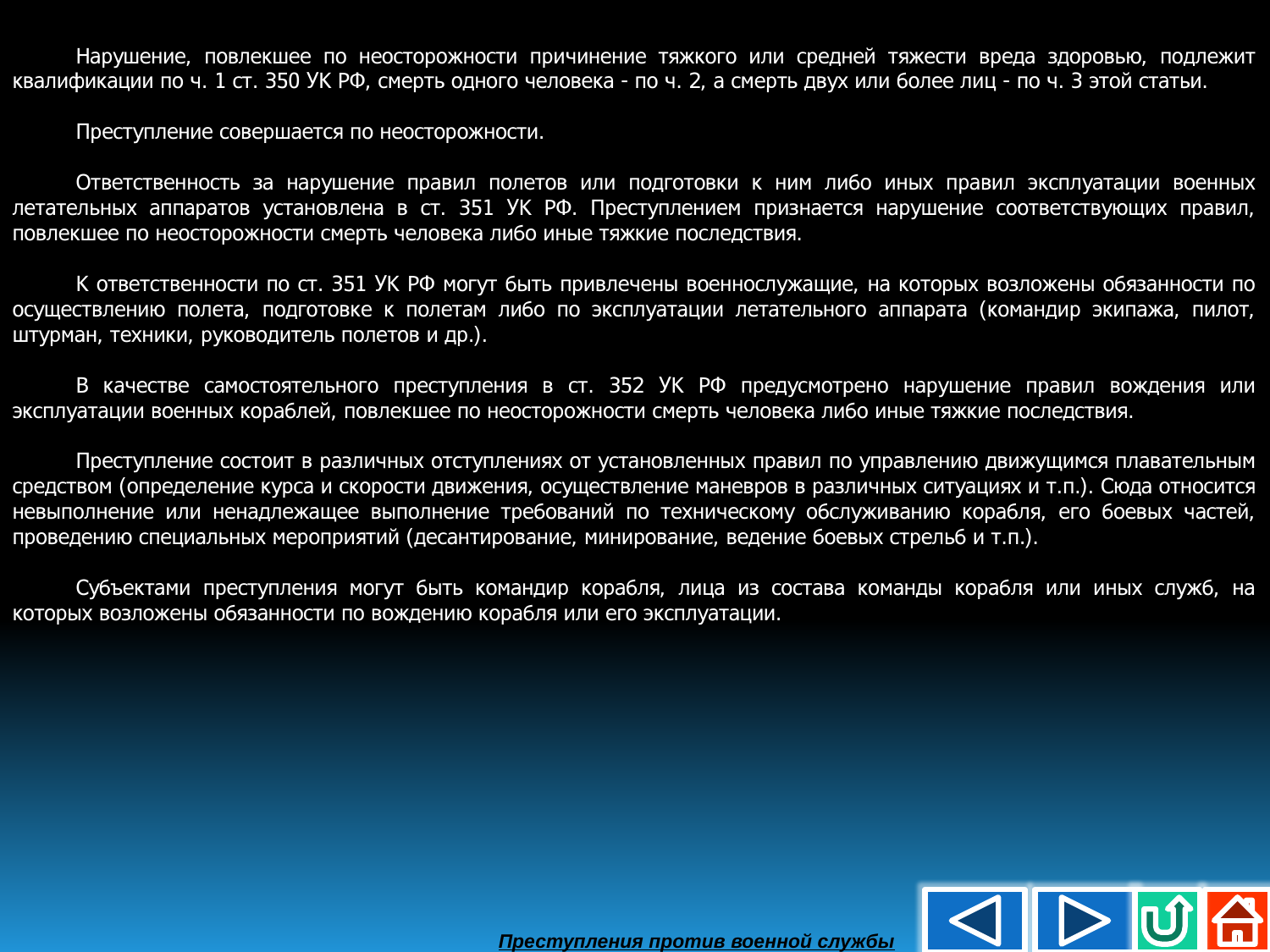

Нарушение, повлекшее по неосторожности причинение тяжкого или средней тяжести вреда здоровью, подлежит квалификации по ч. 1 ст. 350 УК РФ, смерть одного человека - по ч. 2, а смерть двух или более лиц - по ч. 3 этой статьи.

Преступление совершается по неосторожности.

Ответственность за нарушение правил полетов или подготовки к ним либо иных правил эксплуатации военных летательных аппаратов установлена в ст. 351 УК РФ. Преступлением признается нарушение соответствующих правил, повлекшее по неосторожности смерть человека либо иные тяжкие последствия.

К ответственности по ст. 351 УК РФ могут быть привлечены военнослужащие, на которых возложены обязанности по осуществлению полета, подготовке к полетам либо по эксплуатации летательного аппарата (командир экипажа, пилот, штурман, техники, руководитель полетов и др.).

В качестве самостоятельного преступления в ст. 352 УК РФ предусмотрено нарушение правил вождения или эксплуатации военных кораблей, повлекшее по неосторожности смерть человека либо иные тяжкие последствия.

Преступление состоит в различных отступлениях от установленных правил по управлению движущимся плавательным средством (определение курса и скорости движения, осуществление маневров в различных ситуациях и т.п.). Сюда относится невыполнение или ненадлежащее выполнение требований по техническому обслуживанию корабля, его боевых частей, проведению специальных мероприятий (десантирование, минирование, ведение боевых стрельб и т.п.).

Субъектами преступления могут быть командир корабля, лица из состава команды корабля или иных служб, на которых возложены обязанности по вождению корабля или его эксплуатации.

Преступления против военной службы